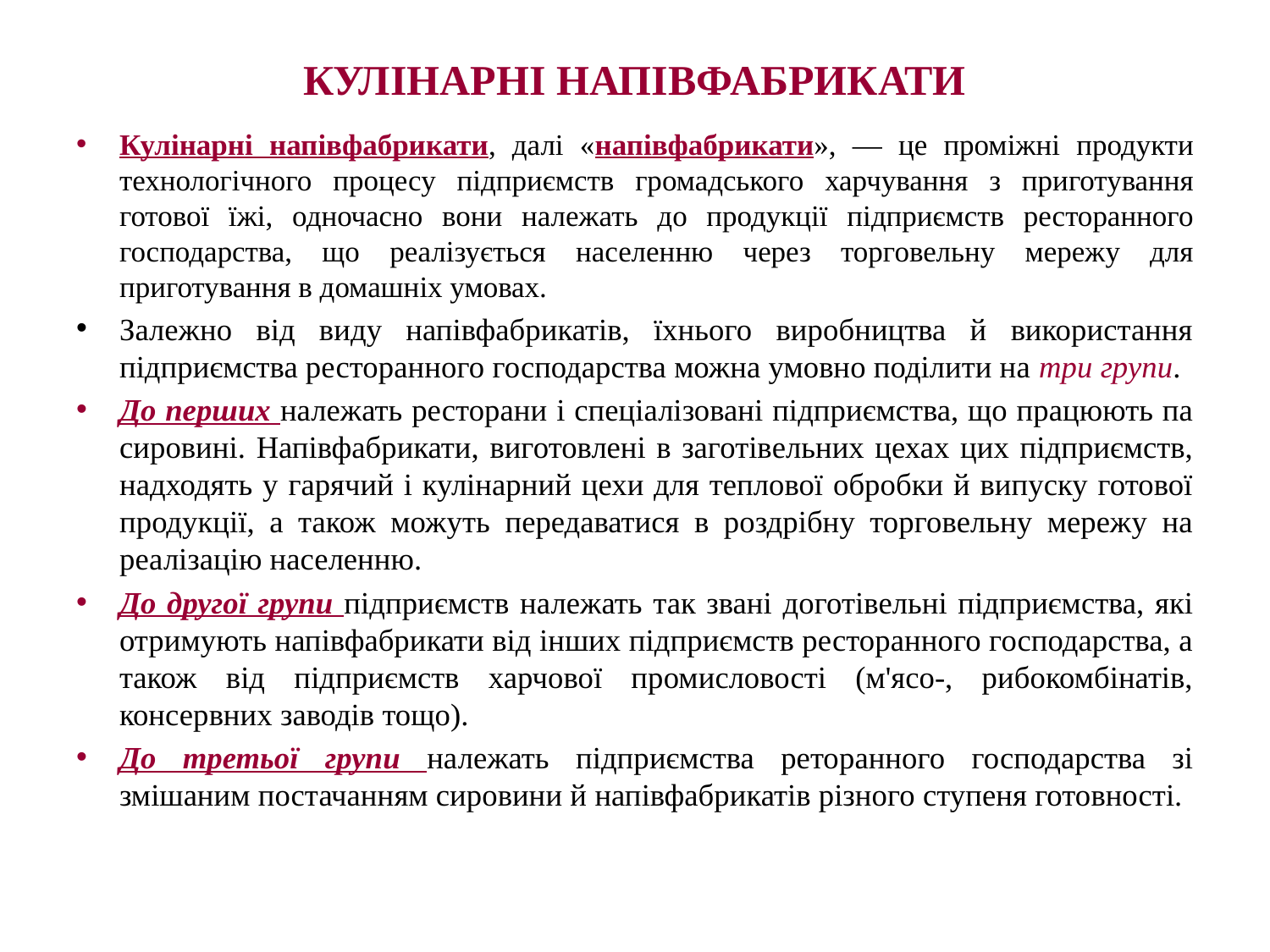

# КУЛІНАРНІ НАПІВФАБРИКАТИ
Кулінарні напівфабрикати, далі «напівфабрикати», — це проміжні продукти технологічного процесу підприємств громадського харчування з приготування готової їжі, одночасно вони належать до продукції підприємств ресторанного господарства, що реалізується населенню через торговельну мережу для приготування в домашніх умовах.
Залежно від виду напівфабрикатів, їхнього виробництва й використання підприємства ресторанного господарства можна умовно поділити на три групи.
До перших належать ресторани і спеціалізовані підприємства, що працюють па сировині. Напівфабрикати, виготовлені в заготівельних цехах цих підприємств, надходять у гарячий і кулінарний цехи для теплової обробки й випуску готової продукції, а також можуть передаватися в роздрібну торговельну мережу на реалізацію населенню.
До другої групи підприємств належать так звані доготівельні підприємства, які отримують напівфабрикати від інших підприємств ресторанного господарства, а також від підприємств харчової промисловості (м'ясо-, рибокомбінатів, консервних заводів тощо).
До третьої групи належать підприємства реторанного господарства зі змішаним постачанням сировини й напівфабрикатів різного ступеня готовності.